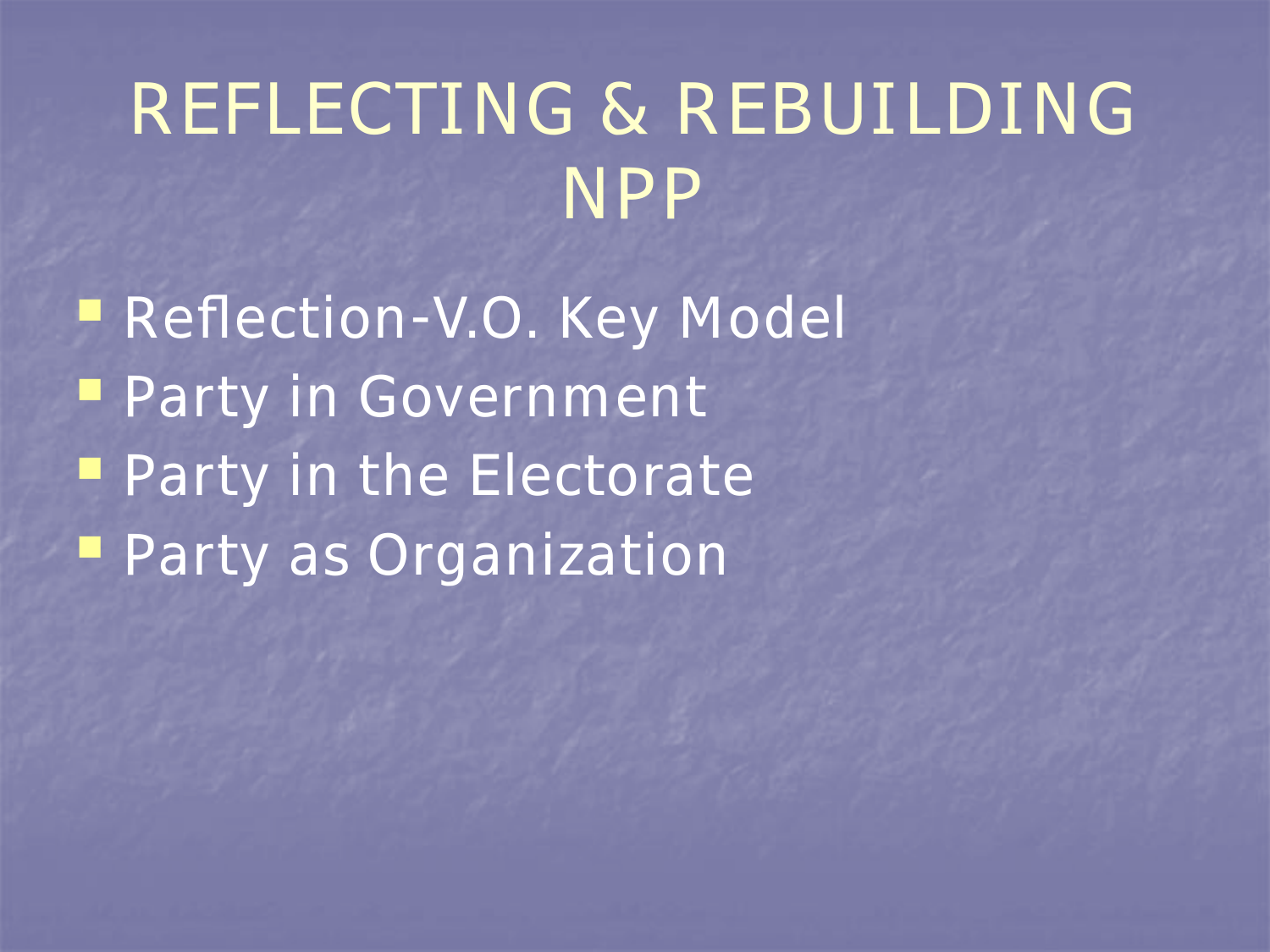

# REFLECTING & REBUILDING NPP
Reflection-V.O. Key Model
Party in Government
Party in the Electorate
Party as Organization